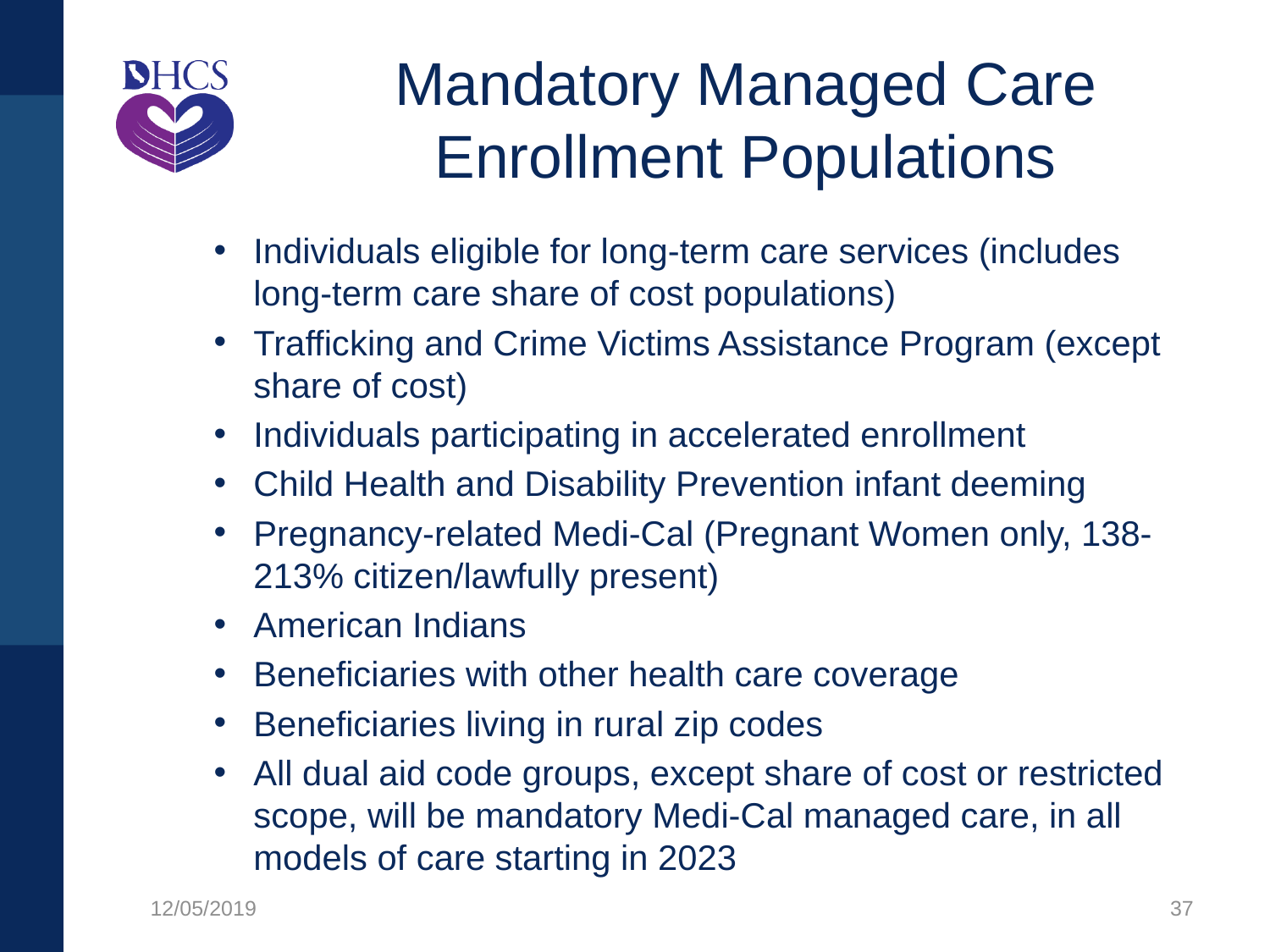

# Mandatory Managed Care Enrollment Populations
Individuals eligible for long-term care services (includes long-term care share of cost populations)
Trafficking and Crime Victims Assistance Program (except share of cost)
Individuals participating in accelerated enrollment
Child Health and Disability Prevention infant deeming
Pregnancy-related Medi-Cal (Pregnant Women only, 138-213% citizen/lawfully present)
American Indians
Beneficiaries with other health care coverage
Beneficiaries living in rural zip codes
All dual aid code groups, except share of cost or restricted scope, will be mandatory Medi-Cal managed care, in all models of care starting in 2023
12/05/2019
37